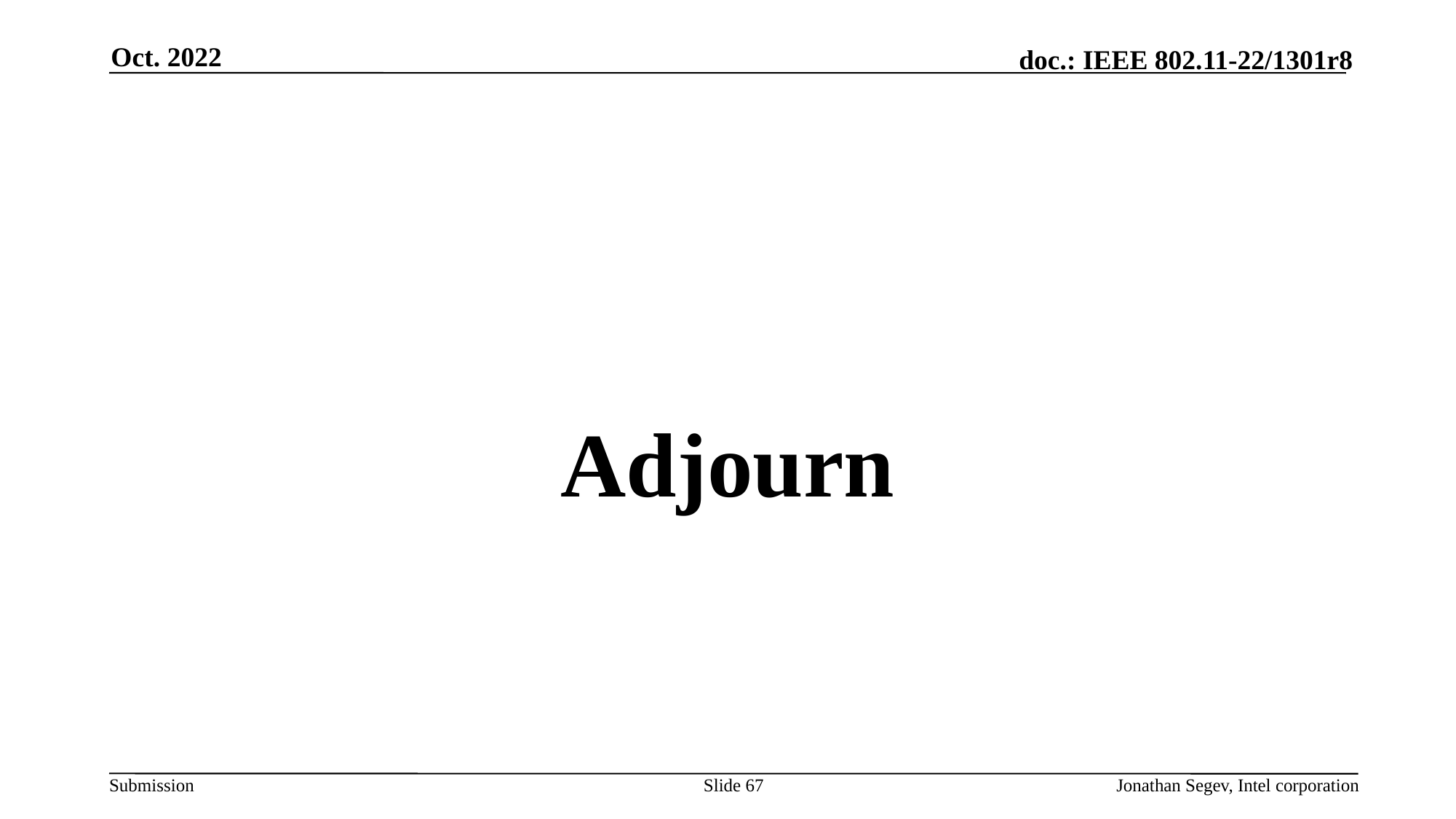

Oct. 2022
#

Adjourn
Slide 67
Jonathan Segev, Intel corporation